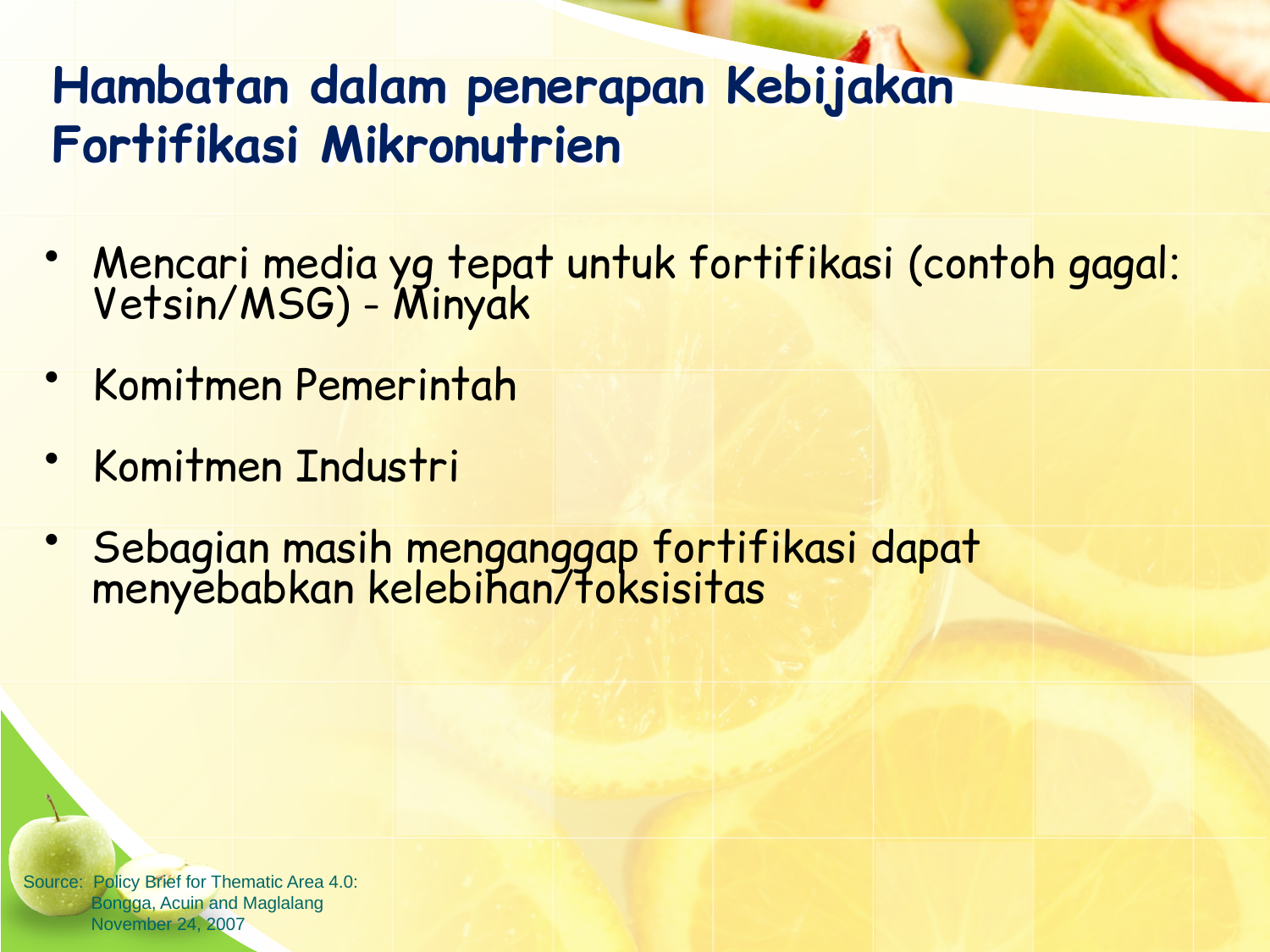

# Hambatan dalam penerapan Kebijakan Fortifikasi Mikronutrien
Mencari media yg tepat untuk fortifikasi (contoh gagal: Vetsin/MSG) - Minyak

Komitmen Pemerintah

Komitmen Industri

Sebagian masih menganggap fortifikasi dapat menyebabkan kelebihan/toksisitas

Source:  Policy Brief for Thematic Area 4.0:
              Bongga, Acuin and Maglalang
              November 24, 2007